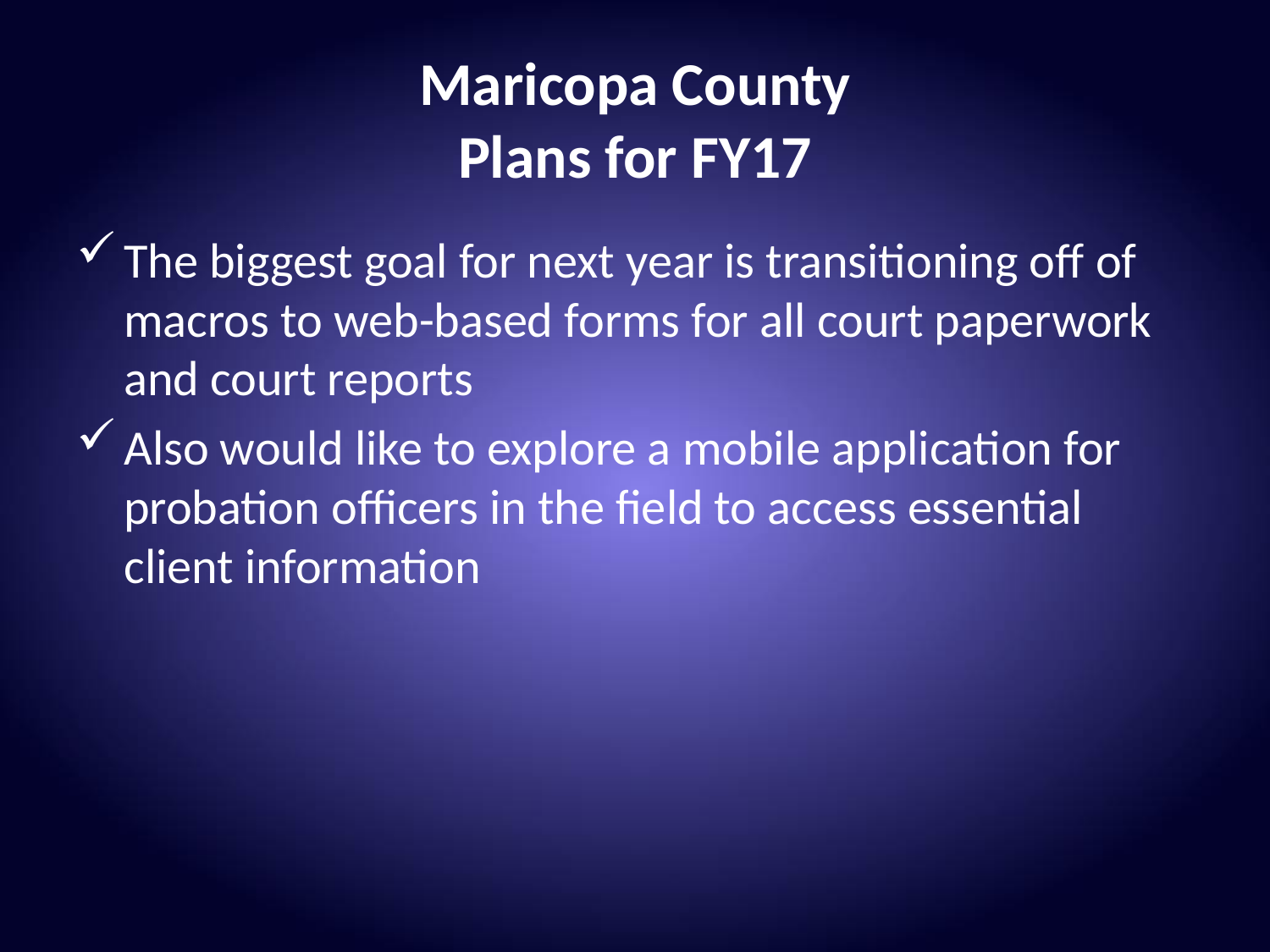

# Maricopa County Plans for FY17
The biggest goal for next year is transitioning off of macros to web-based forms for all court paperwork and court reports
Also would like to explore a mobile application for probation officers in the field to access essential client information